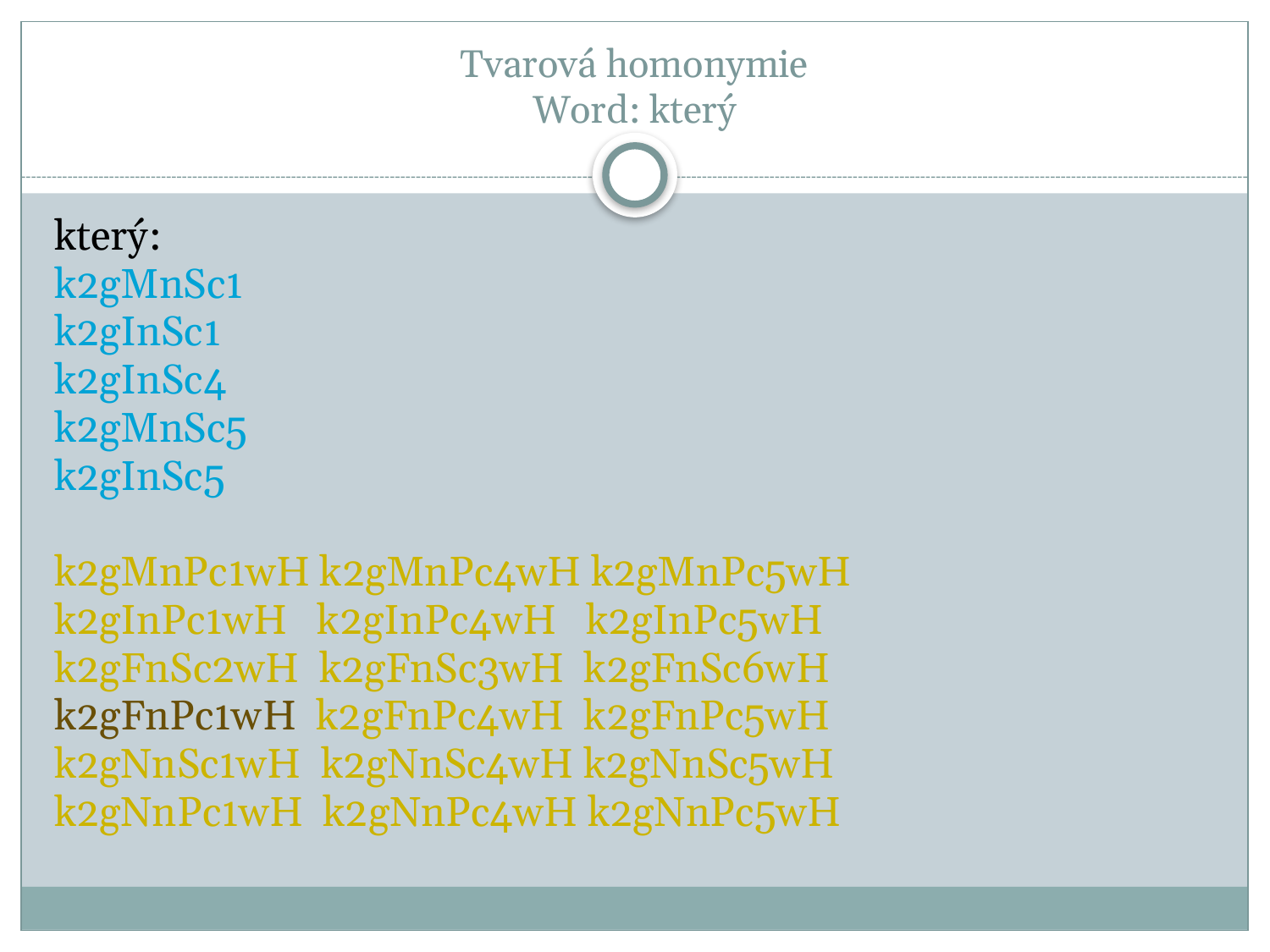

# Tvarová homonymie Word: který
který:
k2gMnSc1
k2gInSc1
k2gInSc4
k2gMnSc5
k2gInSc5

k2gMnPc1wH k2gMnPc4wH k2gMnPc5wH
k2gInPc1wH   k2gInPc4wH   k2gInPc5wH
k2gFnSc2wH  k2gFnSc3wH  k2gFnSc6wH
k2gFnPc1wH  k2gFnPc4wH  k2gFnPc5wH
k2gNnSc1wH  k2gNnSc4wH k2gNnSc5wH
k2gNnPc1wH  k2gNnPc4wH k2gNnPc5wH